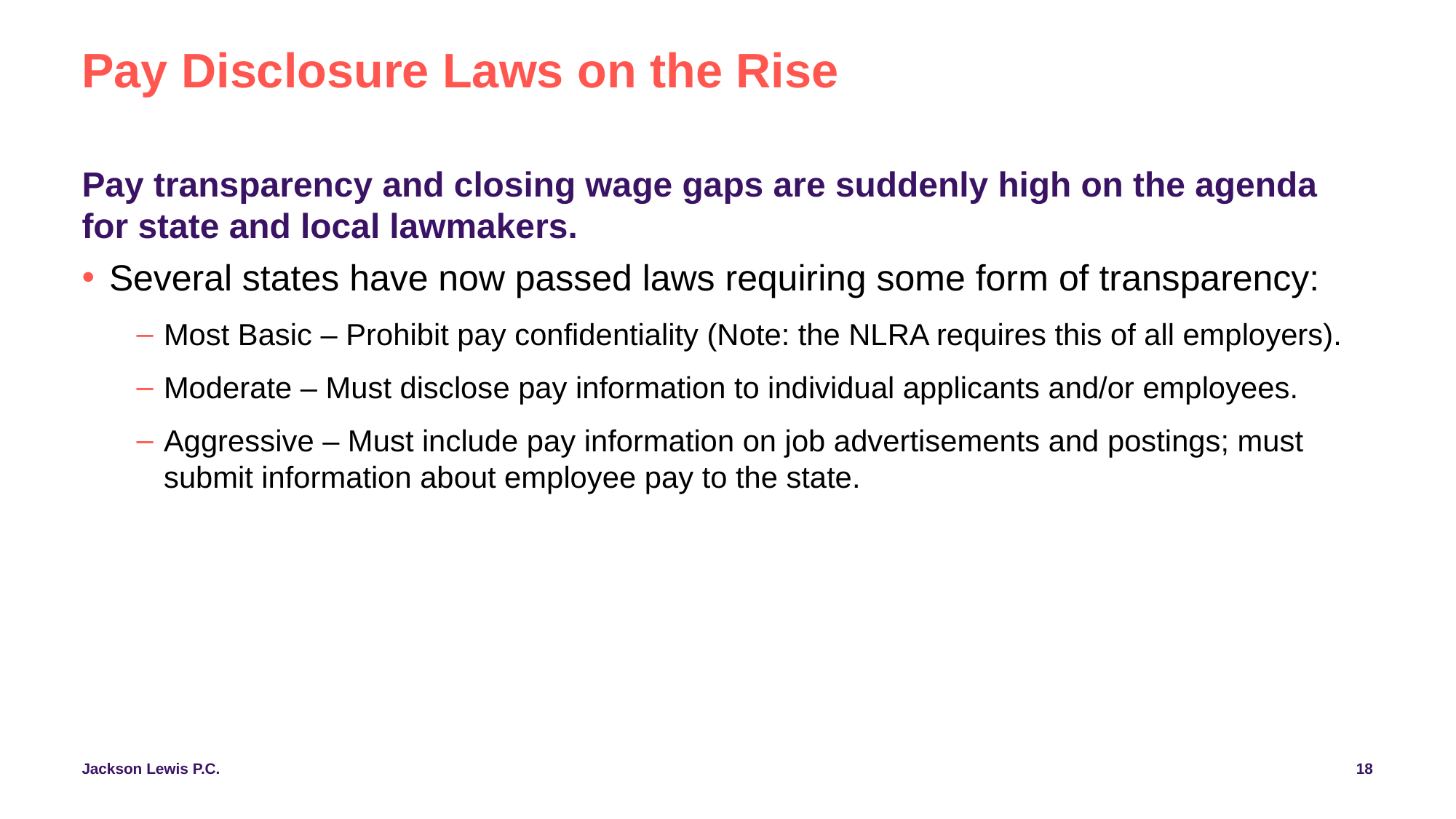

# Pay Disclosure Laws on the Rise
Pay transparency and closing wage gaps are suddenly high on the agenda for state and local lawmakers.
Several states have now passed laws requiring some form of transparency:
Most Basic – Prohibit pay confidentiality (Note: the NLRA requires this of all employers).
Moderate – Must disclose pay information to individual applicants and/or employees.
Aggressive – Must include pay information on job advertisements and postings; must submit information about employee pay to the state.

18
Jackson Lewis P.C.